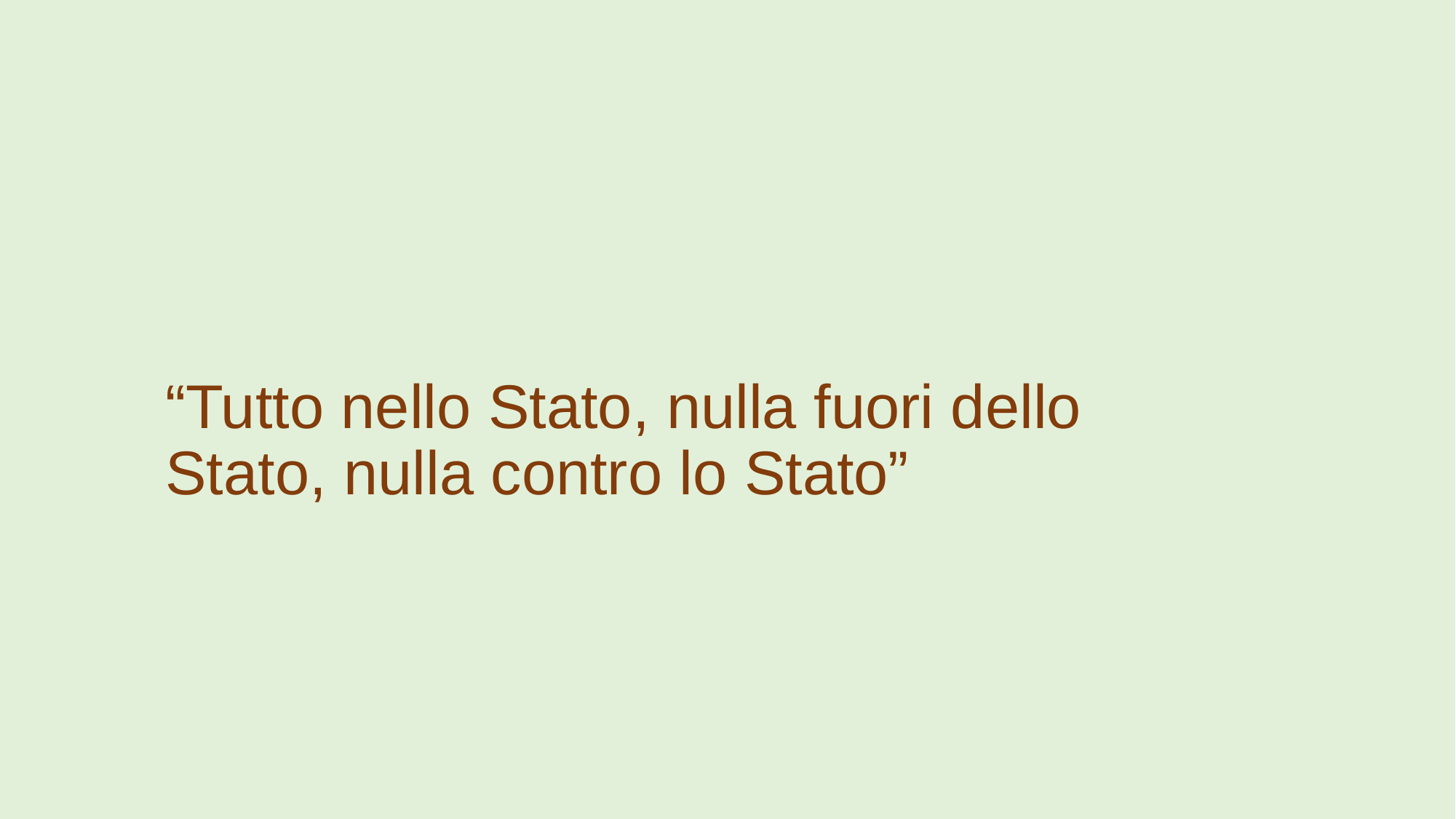

# “Tutto nello Stato, nulla fuori dello Stato, nulla contro lo Stato”